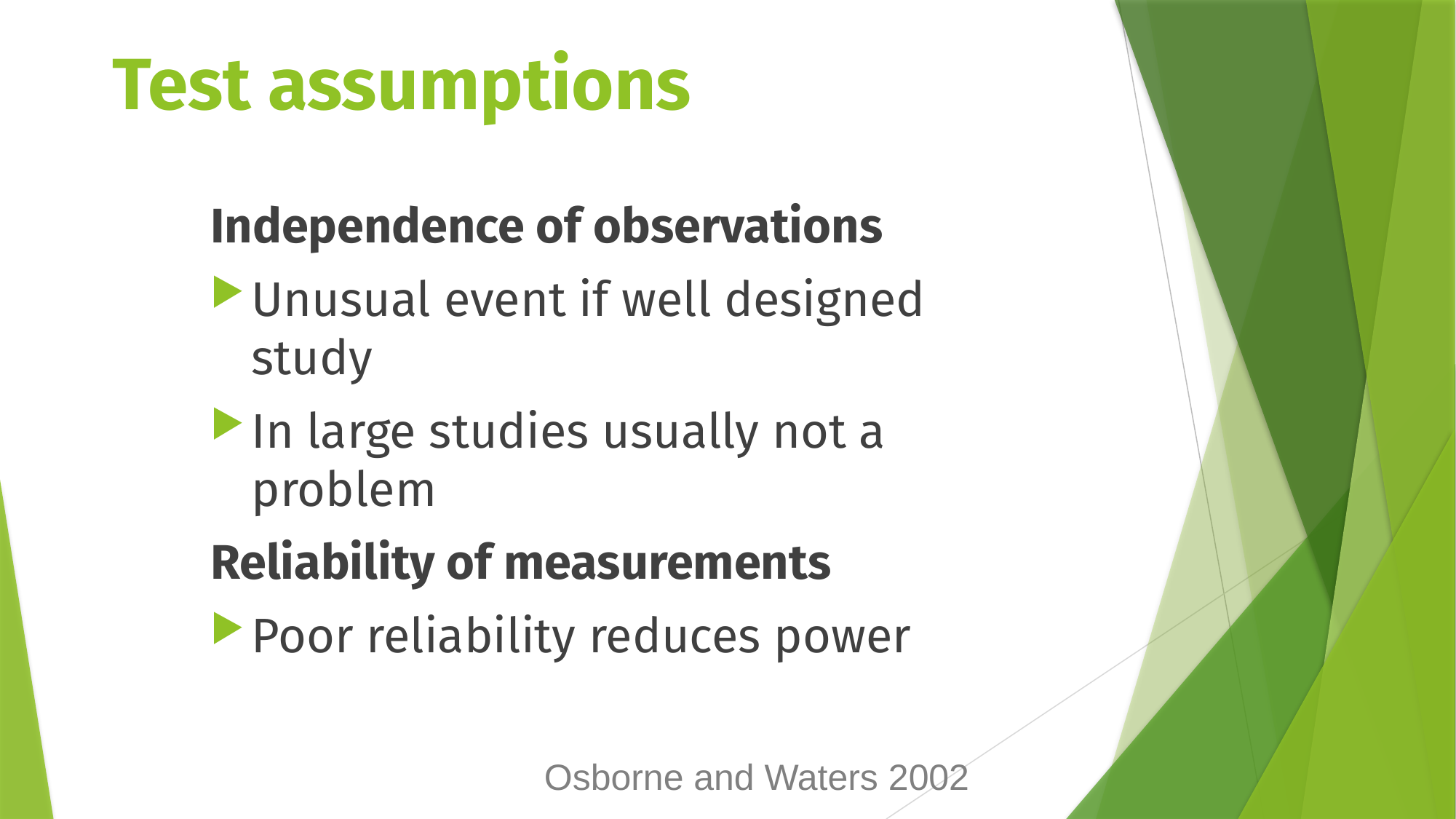

# Test assumptions
Independence of observations
Unusual event if well designed study
In large studies usually not a problem
Reliability of measurements
Poor reliability reduces power

Osborne and Waters 2002